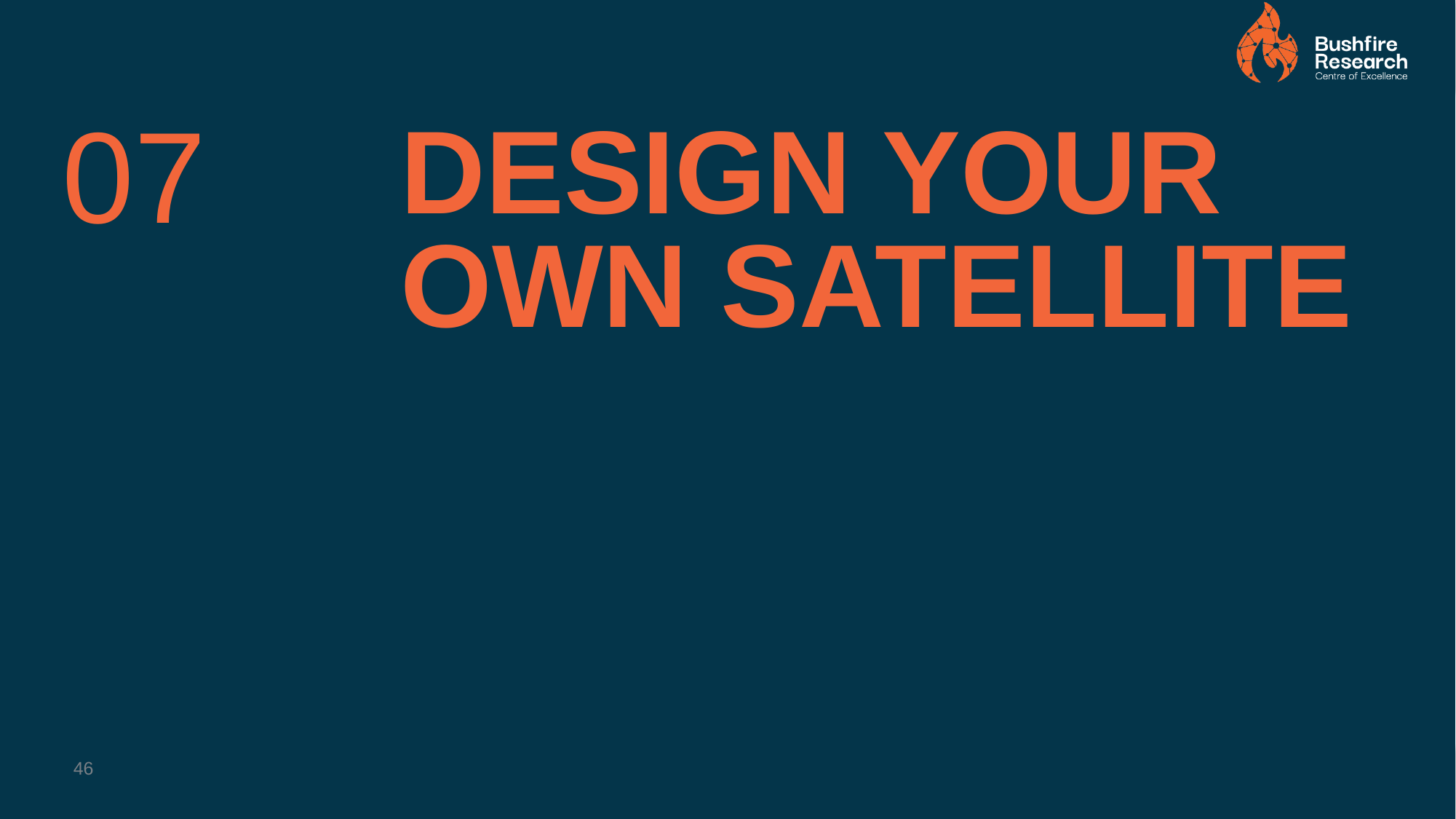

07
# Design your own satellite
46
DD MMM YY